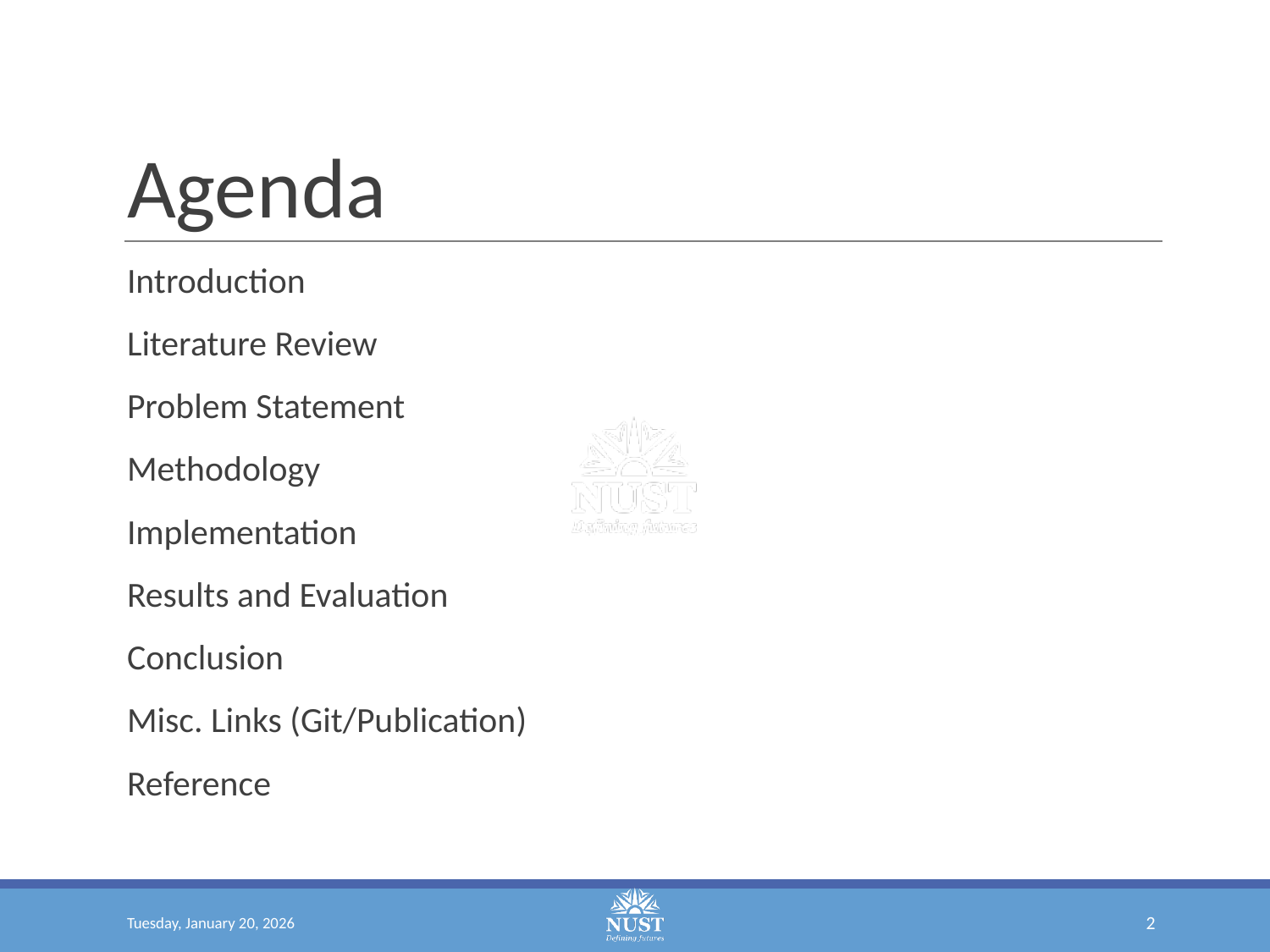

# Agenda
Introduction
Literature Review
Problem Statement
Methodology
Implementation
Results and Evaluation
Conclusion
Misc. Links (Git/Publication)
Reference

Tuesday, January 20, 2026
2